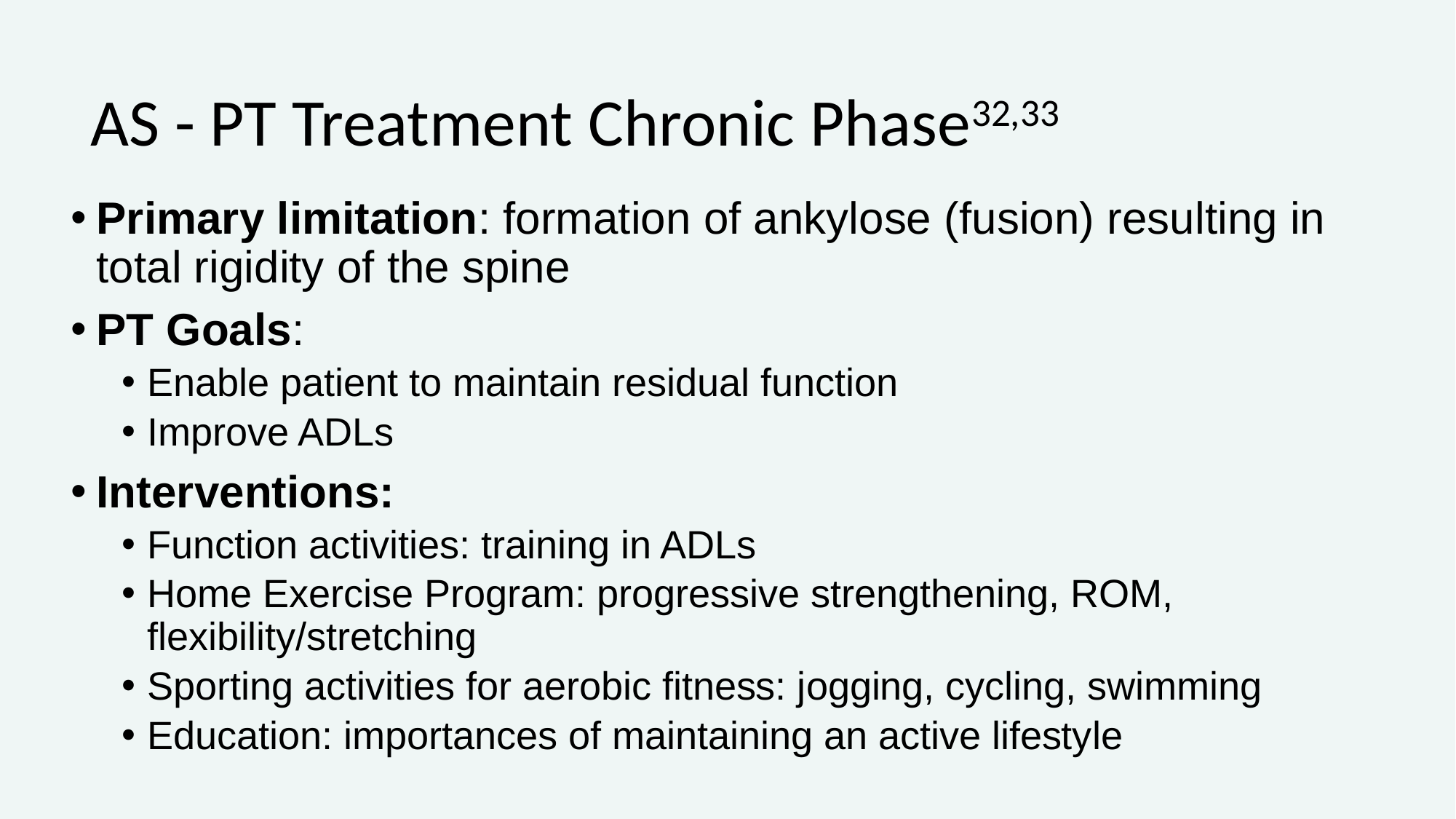

# AS - PT Treatment Chronic Phase32,33
Primary limitation: formation of ankylose (fusion) resulting in total rigidity of the spine
PT Goals:
Enable patient to maintain residual function
Improve ADLs
Interventions:
Function activities: training in ADLs
Home Exercise Program: progressive strengthening, ROM, flexibility/stretching
Sporting activities for aerobic fitness: jogging, cycling, swimming
Education: importances of maintaining an active lifestyle